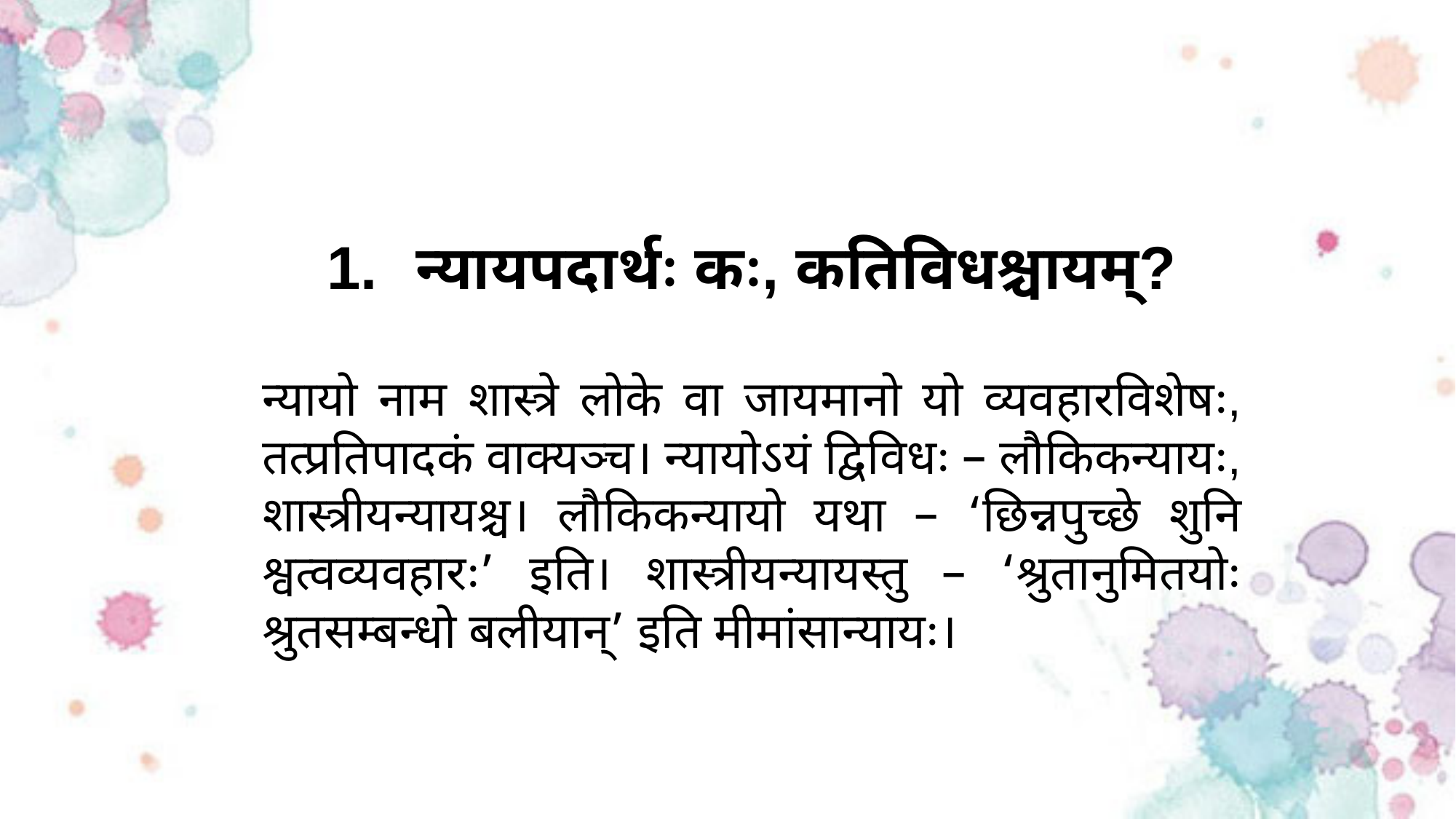

न्यायपदार्थः कः, कतिविधश्चायम्?

न्यायो नाम शास्त्रे लोके वा जायमानो यो व्यवहारविशेषः, तत्प्रतिपादकं वाक्यञ्च। न्यायोऽयं द्विविधः – लौकिकन्यायः, शास्त्रीयन्यायश्च। लौकिकन्यायो यथा – ‘छिन्नपुच्छे शुनि श्वत्वव्यवहारः’ इति। शास्त्रीयन्यायस्तु – ‘श्रुतानुमितयोः श्रुतसम्बन्धो बलीयान्’ इति मीमांसान्यायः।